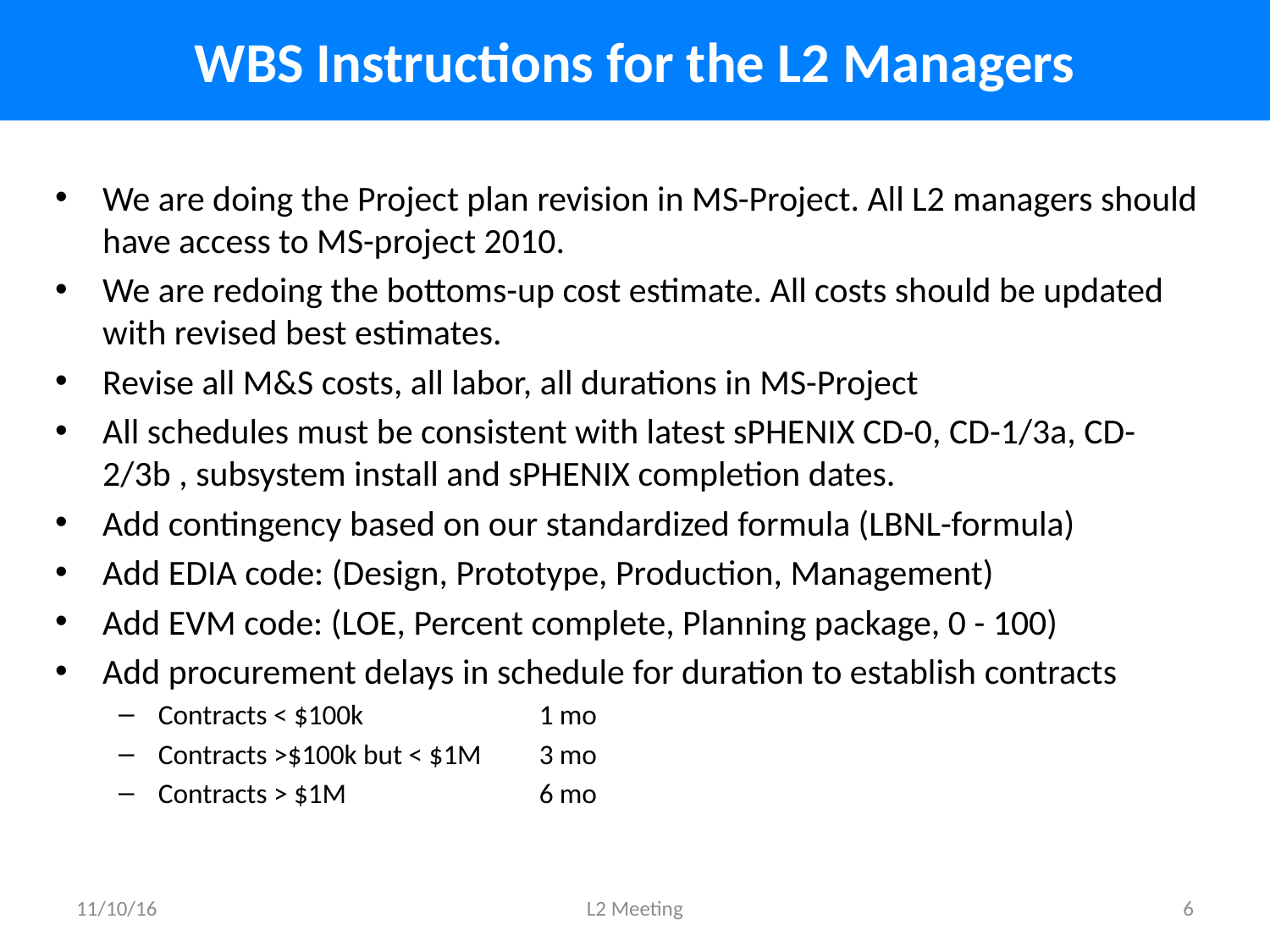

# WBS Instructions for the L2 Managers
We are doing the Project plan revision in MS-Project. All L2 managers should have access to MS-project 2010.
We are redoing the bottoms-up cost estimate. All costs should be updated with revised best estimates.
Revise all M&S costs, all labor, all durations in MS-Project
All schedules must be consistent with latest sPHENIX CD-0, CD-1/3a, CD-2/3b , subsystem install and sPHENIX completion dates.
Add contingency based on our standardized formula (LBNL-formula)
Add EDIA code: (Design, Prototype, Production, Management)
Add EVM code: (LOE, Percent complete, Planning package, 0 - 100)
Add procurement delays in schedule for duration to establish contracts
Contracts < $100k		1 mo
Contracts >$100k but < $1M	3 mo
Contracts > $1M		6 mo

11/10/16
L2 Meeting
6